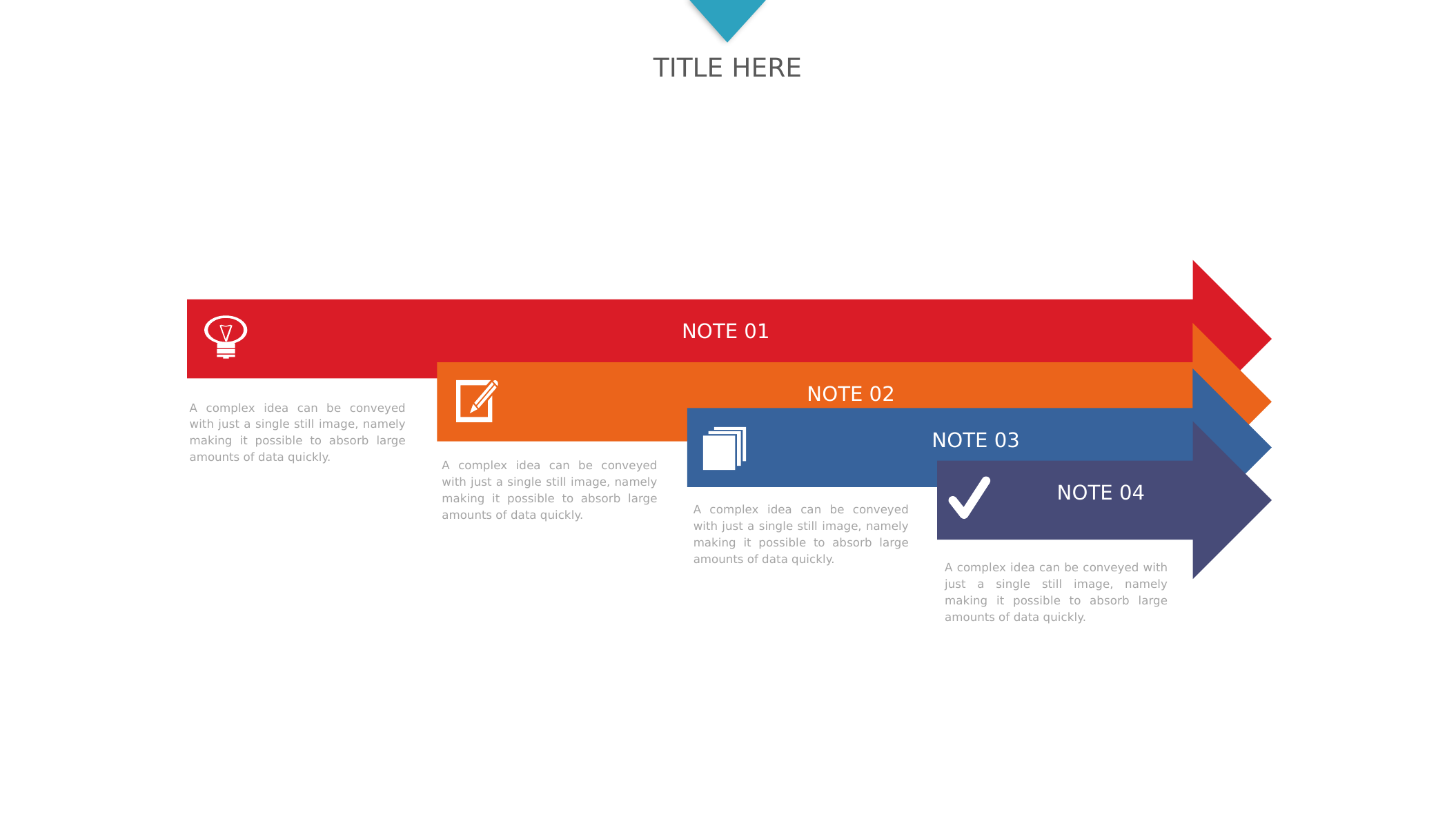

TITLE HERE
NOTE 01

NOTE 02
NOTE 03

A complex idea can be conveyed with just a single still image, namely making it possible to absorb large amounts of data quickly.
NOTE 04

A complex idea can be conveyed with just a single still image, namely making it possible to absorb large amounts of data quickly.

A complex idea can be conveyed with just a single still image, namely making it possible to absorb large amounts of data quickly.
A complex idea can be conveyed with just a single still image, namely making it possible to absorb large amounts of data quickly.